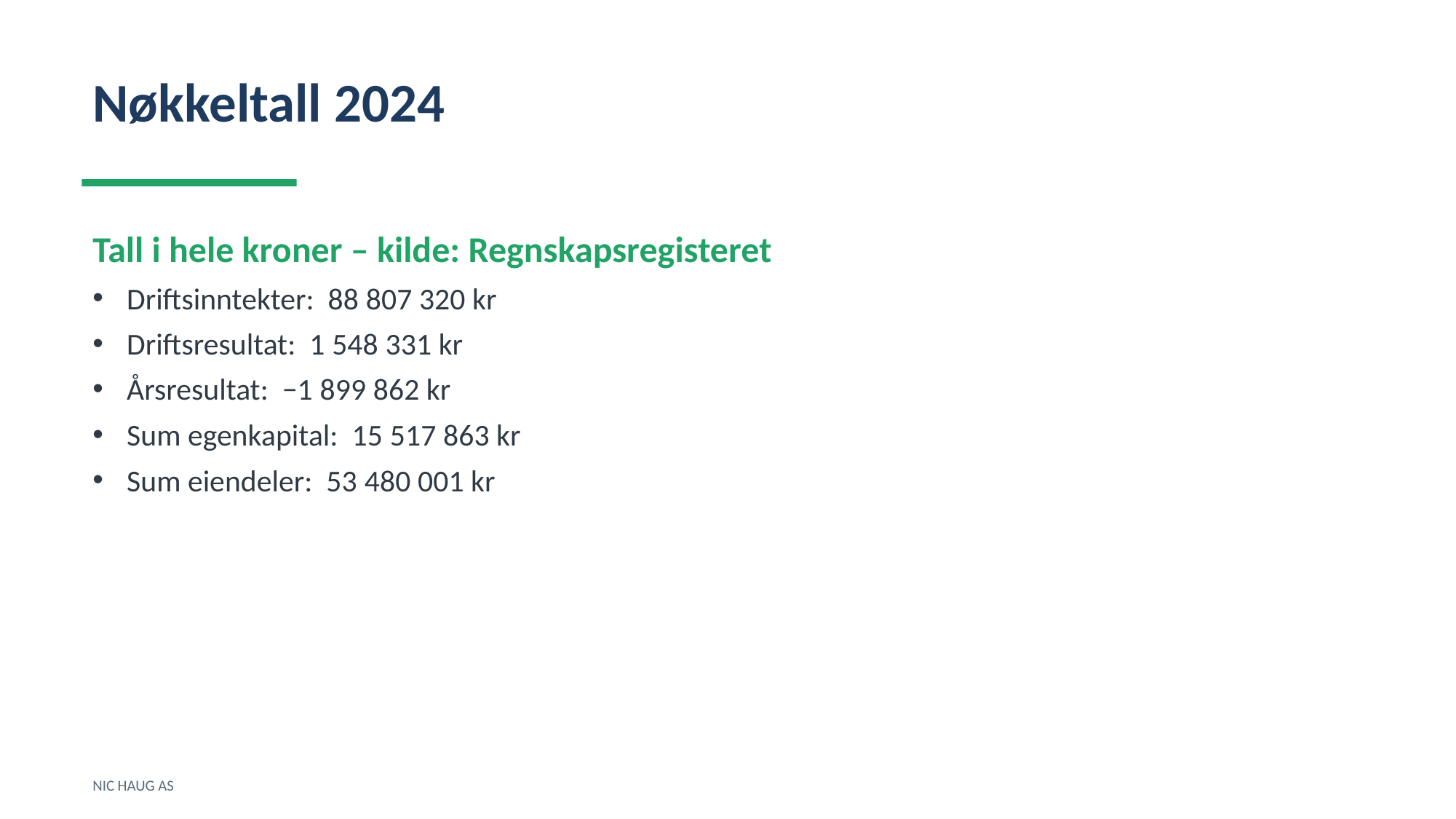

Nøkkeltall 2024

Tall i hele kroner – kilde: Regnskapsregisteret
Driftsinntekter:  88 807 320 kr
Driftsresultat:  1 548 331 kr
Årsresultat:  −1 899 862 kr
Sum egenkapital:  15 517 863 kr
Sum eiendeler:  53 480 001 kr
NIC HAUG AS